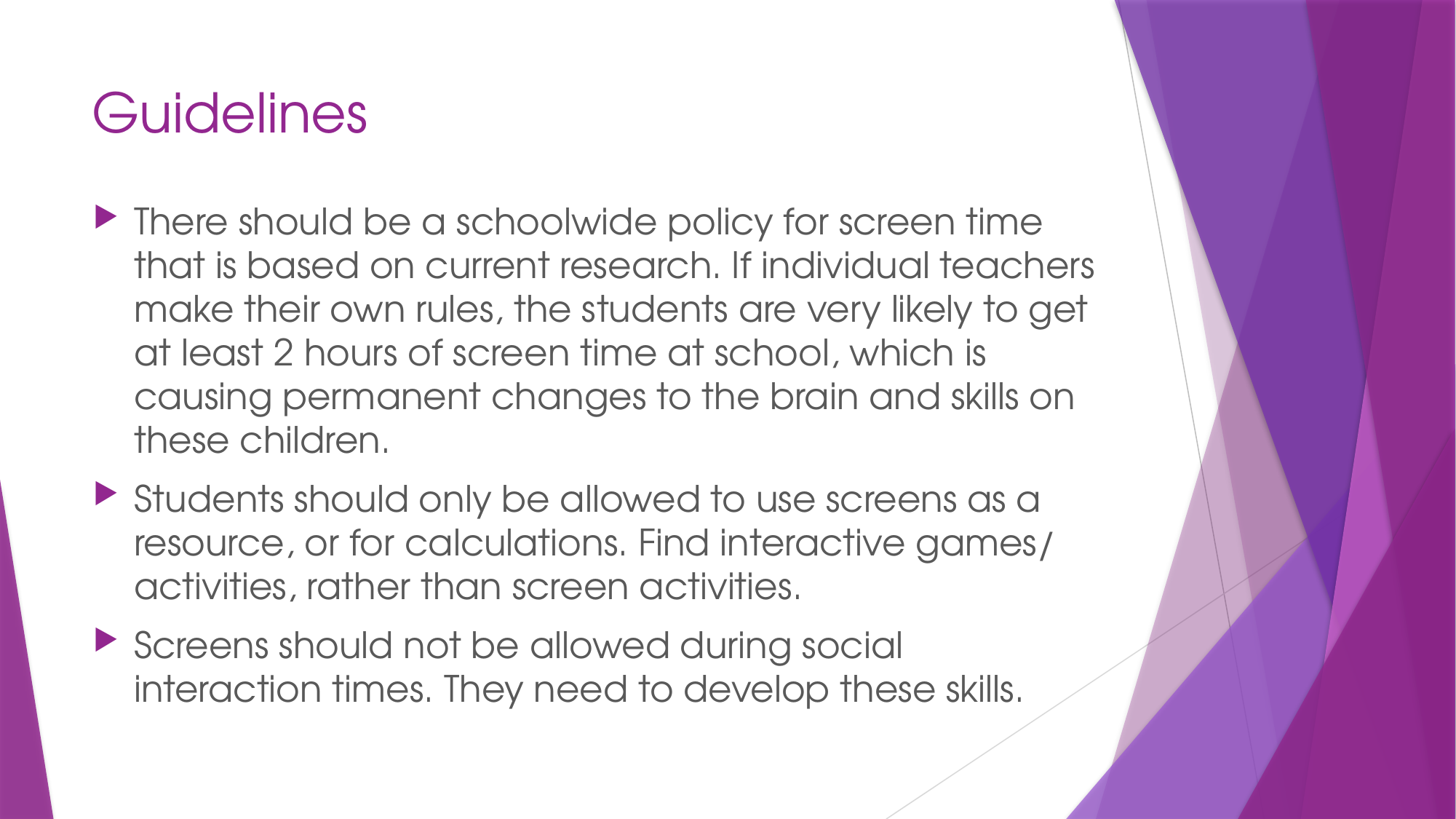

# Guidelines
There should be a schoolwide policy for screen time that is based on current research. If individual teachers make their own rules, the students are very likely to get at least 2 hours of screen time at school, which is causing permanent changes to the brain and skills on these children.
Students should only be allowed to use screens as a resource, or for calculations. Find interactive games/ activities, rather than screen activities.
Screens should not be allowed during social interaction times. They need to develop these skills.